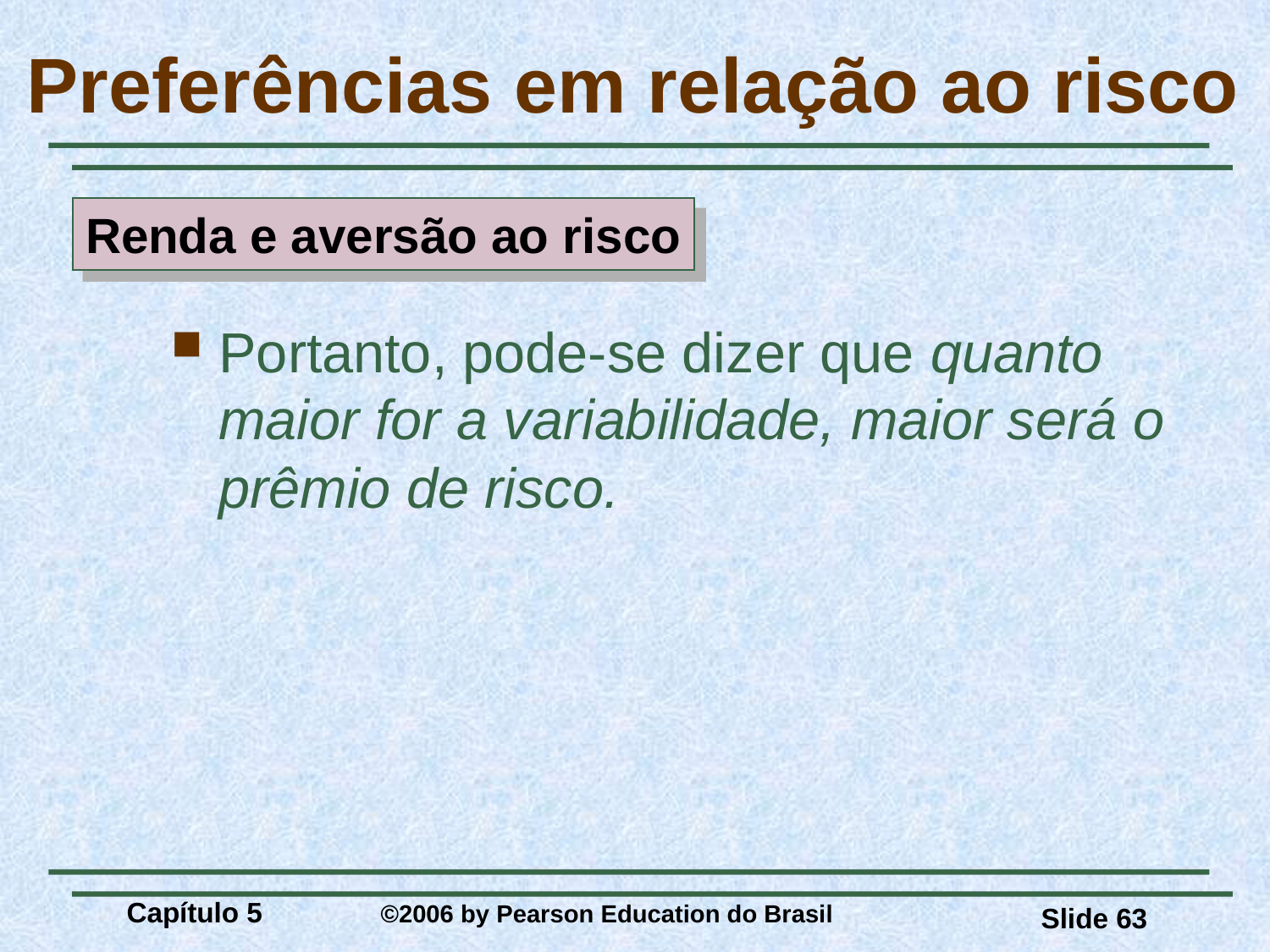

# Preferências em relação ao risco
Renda e aversão ao risco
Portanto, pode-se dizer que quanto maior for a variabilidade, maior será o prêmio de risco.

Capítulo 5 	©2006 by Pearson Education do Brasil
Slide 63